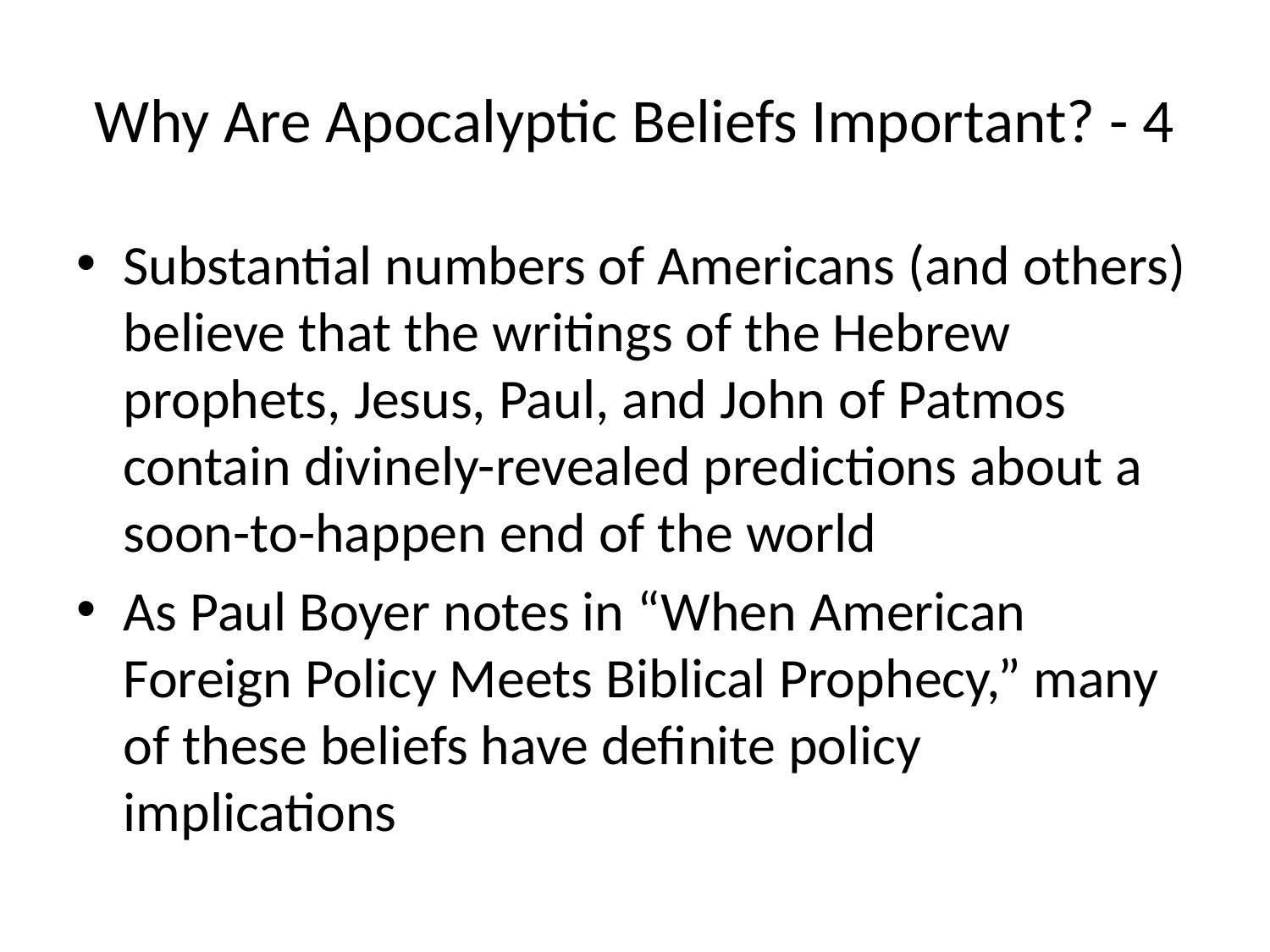

# Why Are Apocalyptic Beliefs Important? - 4
Substantial numbers of Americans (and others) believe that the writings of the Hebrew prophets, Jesus, Paul, and John of Patmos contain divinely-revealed predictions about a soon-to-happen end of the world
As Paul Boyer notes in “When American Foreign Policy Meets Biblical Prophecy,” many of these beliefs have definite policy implications